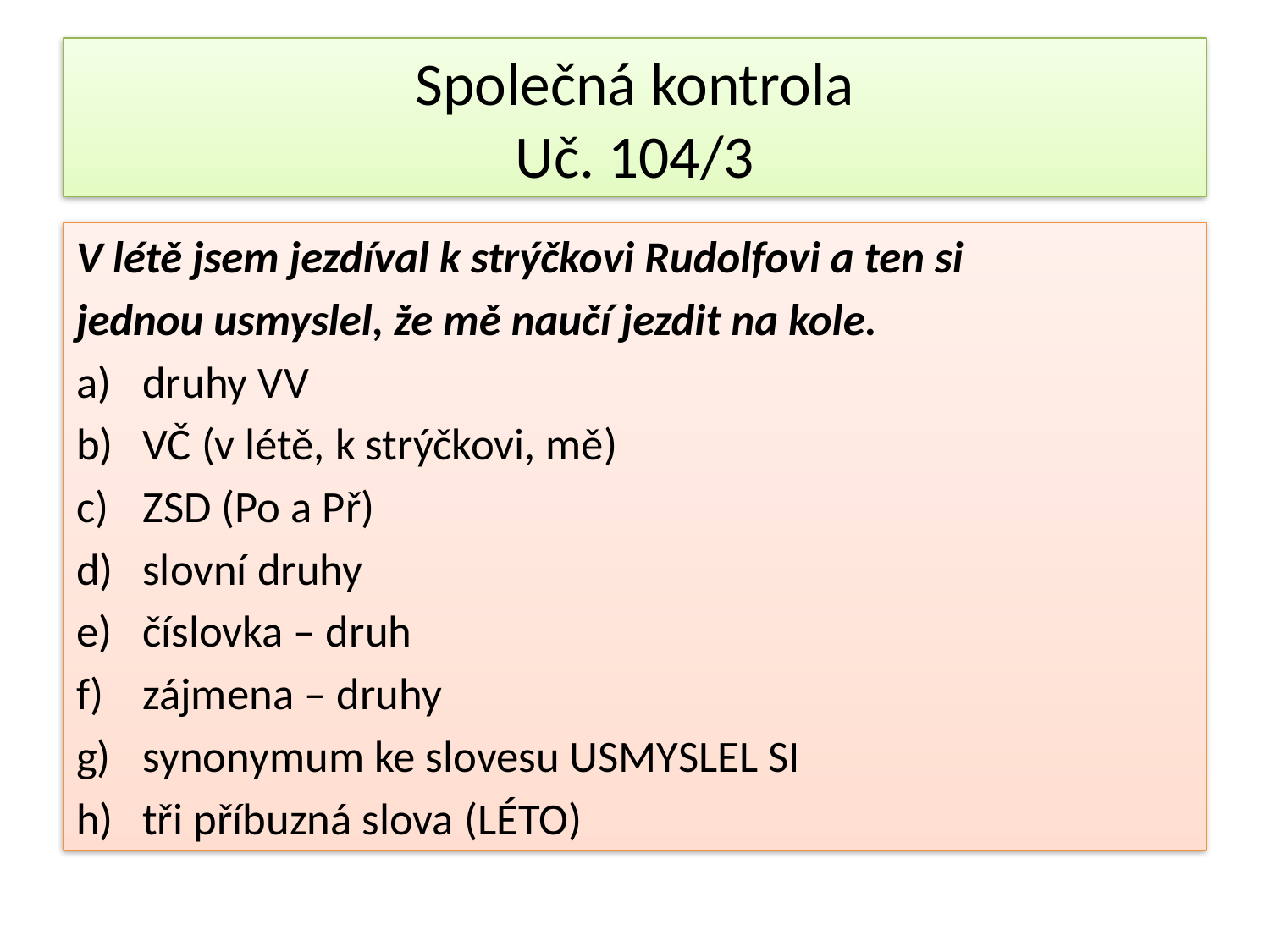

# Společná kontrola Uč. 104/3
V létě jsem jezdíval k strýčkovi Rudolfovi a ten si
jednou usmyslel, že mě naučí jezdit na kole.
druhy VV
VČ (v létě, k strýčkovi, mě)
ZSD (Po a Př)
slovní druhy
číslovka – druh
zájmena – druhy
synonymum ke slovesu USMYSLEL SI
tři příbuzná slova (LÉTO)